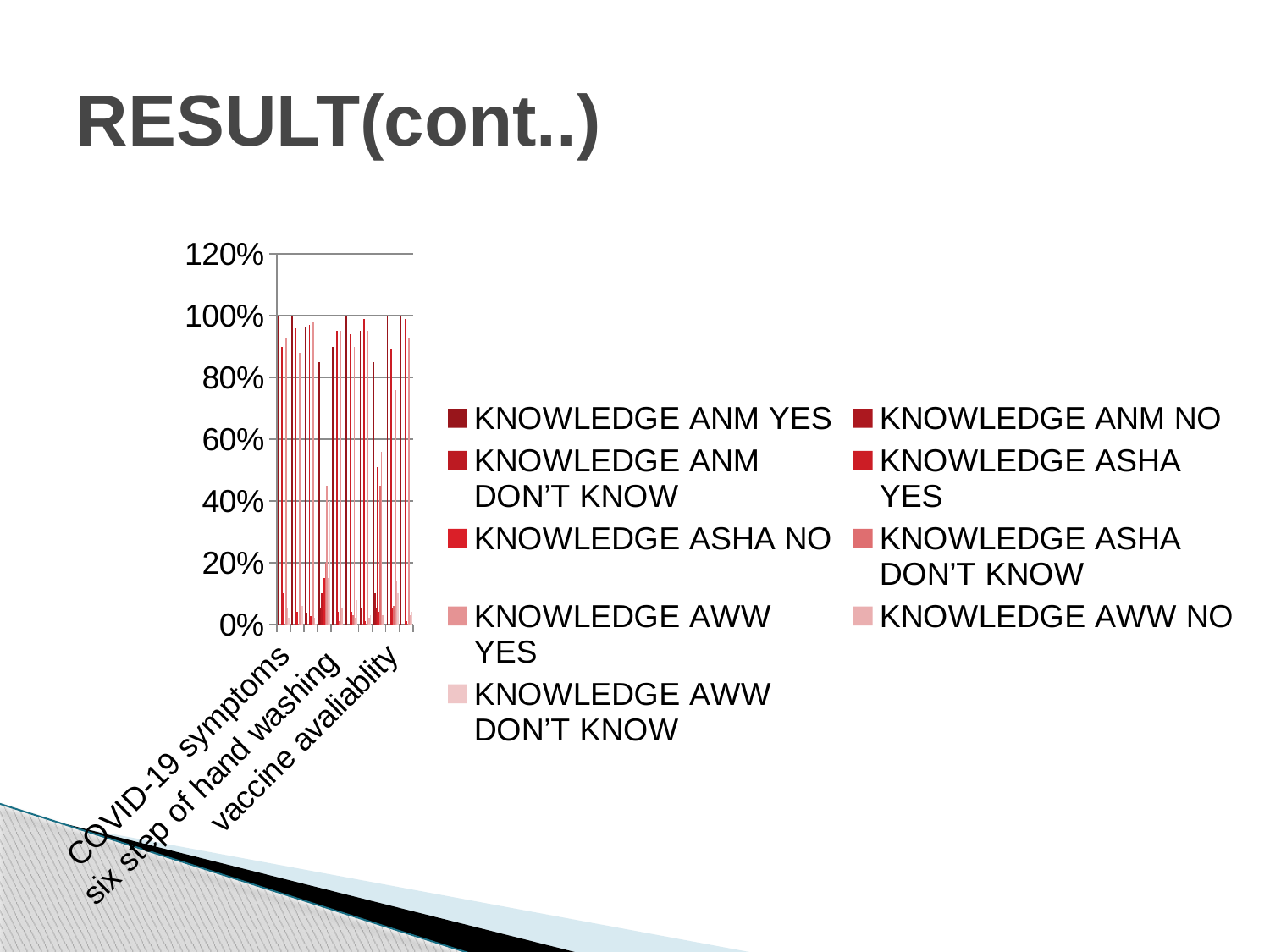

# RESULT(cont..)

### Chart

| Category | KNOWLEDGE ANM YES | KNOWLEDGE ANM NO | KNOWLEDGE ANM DON’T KNOW | KNOWLEDGE ASHA YES | KNOWLEDGE ASHA NO | KNOWLEDGE ASHA DON’T KNOW | KNOWLEDGE AWW YES | KNOWLEDGE AWW NO | KNOWLEDGE AWW DON’T KNOW |
|---|---|---|---|---|---|---|---|---|---|
| COVID-19 symptoms | 1.0 | 0.0 | 0.0 | 0.9 | 0.1 | 0.0 | 0.93 | 0.05 | 0.02 |
| Mode of transmission | 1.0 | 0.0 | 0.0 | 0.96 | 0.04 | 0.0 | 0.88 | 0.06 | 0.06 |
| Covid Appropriate Behavior | 0.9625 | 0.0375 | 0.0 | 0.97 | 0.0275 | 0.0025 | 0.9775 | 0.02 | 0.0025 |
| Risk factor | 0.85 | 0.05 | 0.1 | 0.65 | 0.15 | 0.2 | 0.45 | 0.15 | 0.4 |
| six step of hand washing  | 0.9 | 0.1 | 0.0 | 0.95 | 0.04 | 0.01 | 0.95 | 0.05 | 0.0 |
| Normal body temperature | 1.0 | 0.0 | 0.0 | 0.94 | 0.04 | 0.03 | 0.9 | 0.02 | 0.08 |
| Incubation period | 0.95 | 0.05 | 0.0 | 0.99 | 0.01 | 0.0 | 0.95 | 0.02 | 0.03 |
| Range level of oxygen( | 0.85 | 0.1 | 0.05 | 0.51 | 0.04 | 0.45 | 0.56 | 0.03 | 0.41 |
| vaccine avaliablity | 1.0 | 0.0 | 0.0 | 0.89 | 0.05 | 0.06 | 0.76 | 0.14 | 0.1 |
| basic medicine and prevention | 1.0 | 0.0 | 0.0 | 0.99 | 0.01 | 0.0 | 0.93 | 0.03 | 0.04 |